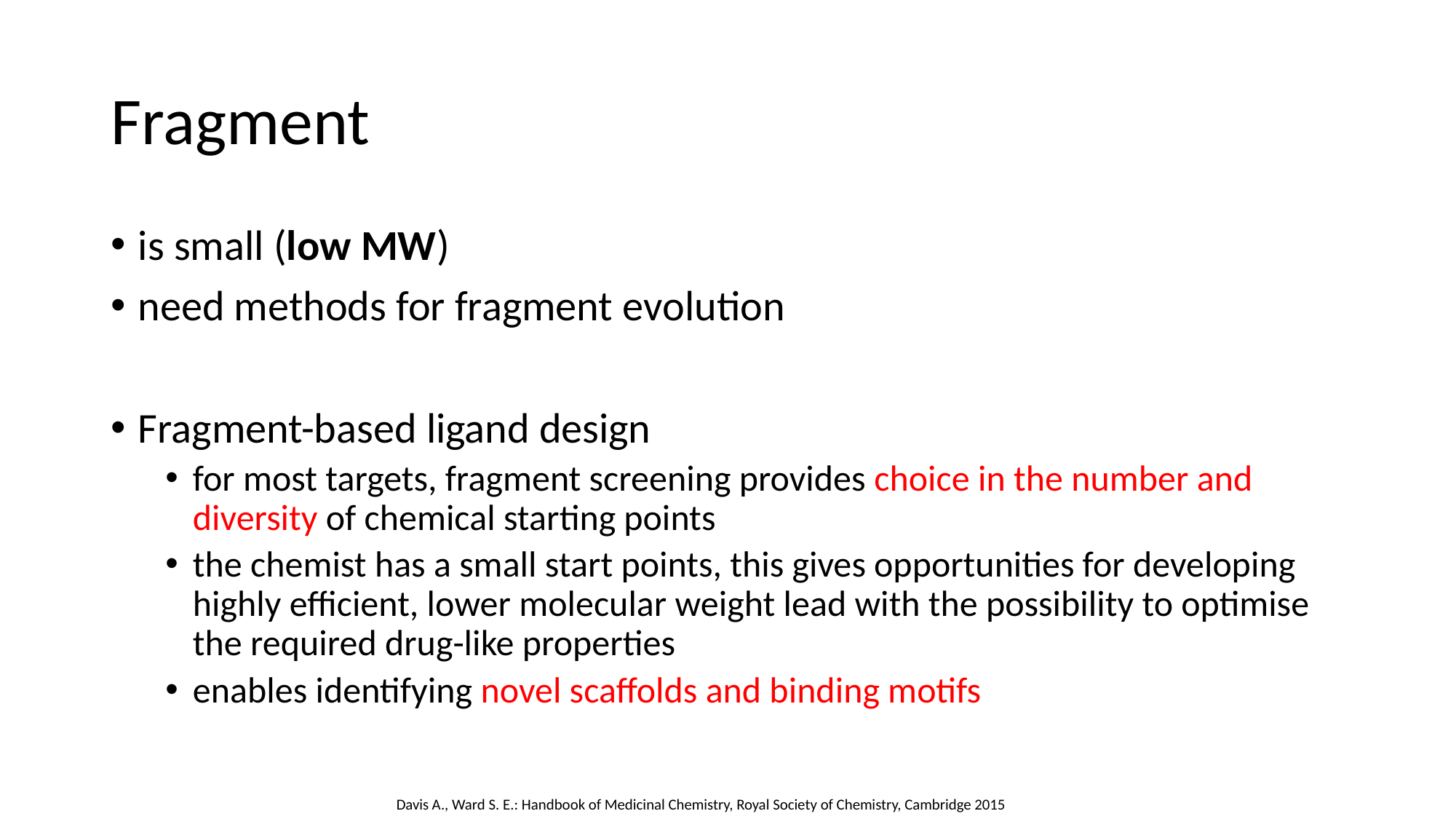

# Fragment
is small (low MW)
need methods for fragment evolution

Fragment-based ligand design
for most targets, fragment screening provides choice in the number and diversity of chemical starting points
the chemist has a small start points, this gives opportunities for developing highly efficient, lower molecular weight lead with the possibility to optimise the required drug-like properties
enables identifying novel scaffolds and binding motifs

Davis A., Ward S. E.: Handbook of Medicinal Chemistry, Royal Society of Chemistry, Cambridge 2015